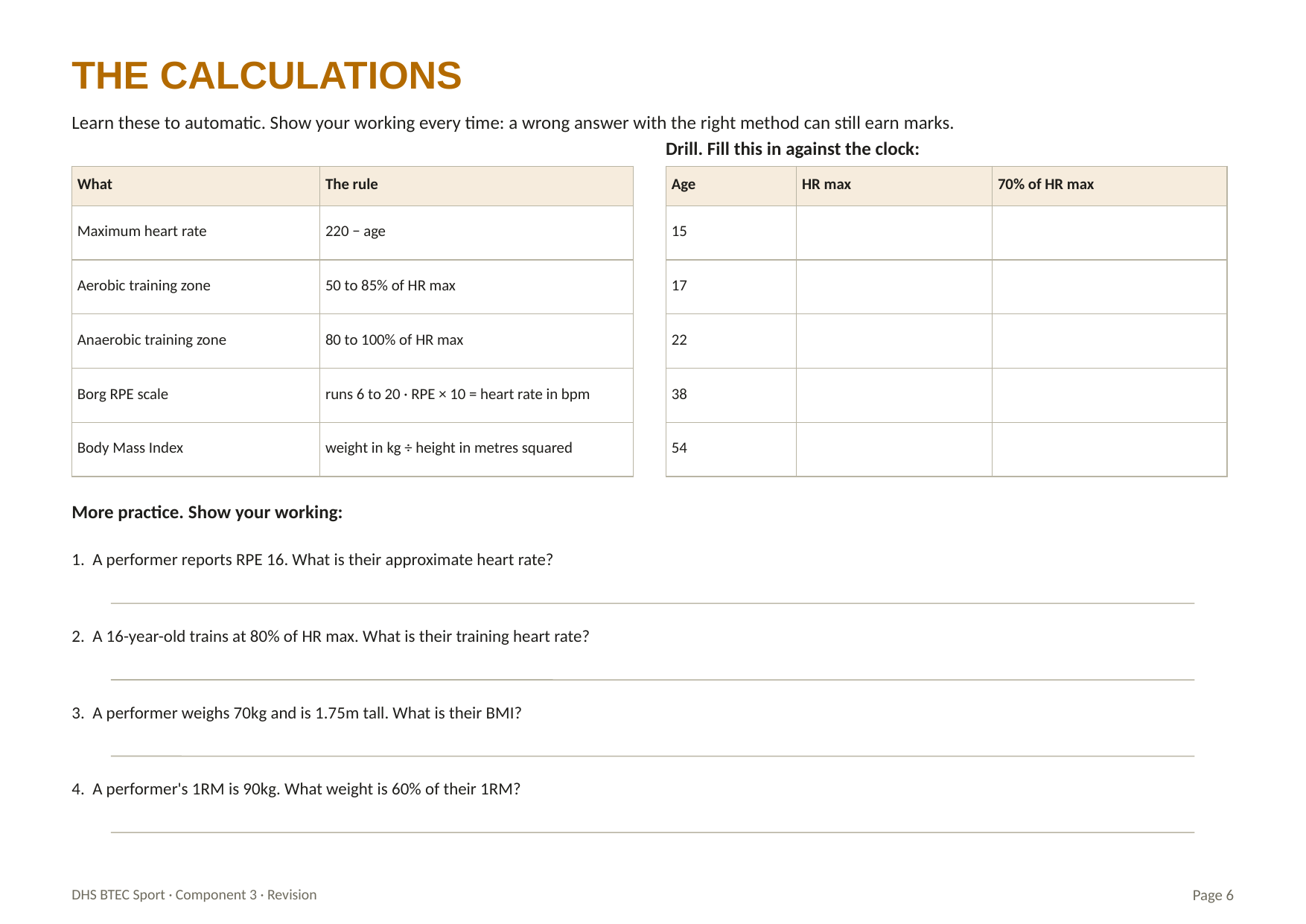

THE CALCULATIONS
Learn these to automatic. Show your working every time: a wrong answer with the right method can still earn marks.
Drill. Fill this in against the clock:
| What | The rule |
| --- | --- |
| Maximum heart rate | 220 − age |
| Aerobic training zone | 50 to 85% of HR max |
| Anaerobic training zone | 80 to 100% of HR max |
| Borg RPE scale | runs 6 to 20 · RPE × 10 = heart rate in bpm |
| Body Mass Index | weight in kg ÷ height in metres squared |
| Age | HR max | 70% of HR max |
| --- | --- | --- |
| 15 |  |  |
| 17 |  |  |
| 22 |  |  |
| 38 |  |  |
| 54 |  |  |
More practice. Show your working:
1.  A performer reports RPE 16. What is their approximate heart rate?

2.  A 16-year-old trains at 80% of HR max. What is their training heart rate?

3.  A performer weighs 70kg and is 1.75m tall. What is their BMI?

4.  A performer's 1RM is 90kg. What weight is 60% of their 1RM?

DHS BTEC Sport · Component 3 · Revision
Page 6